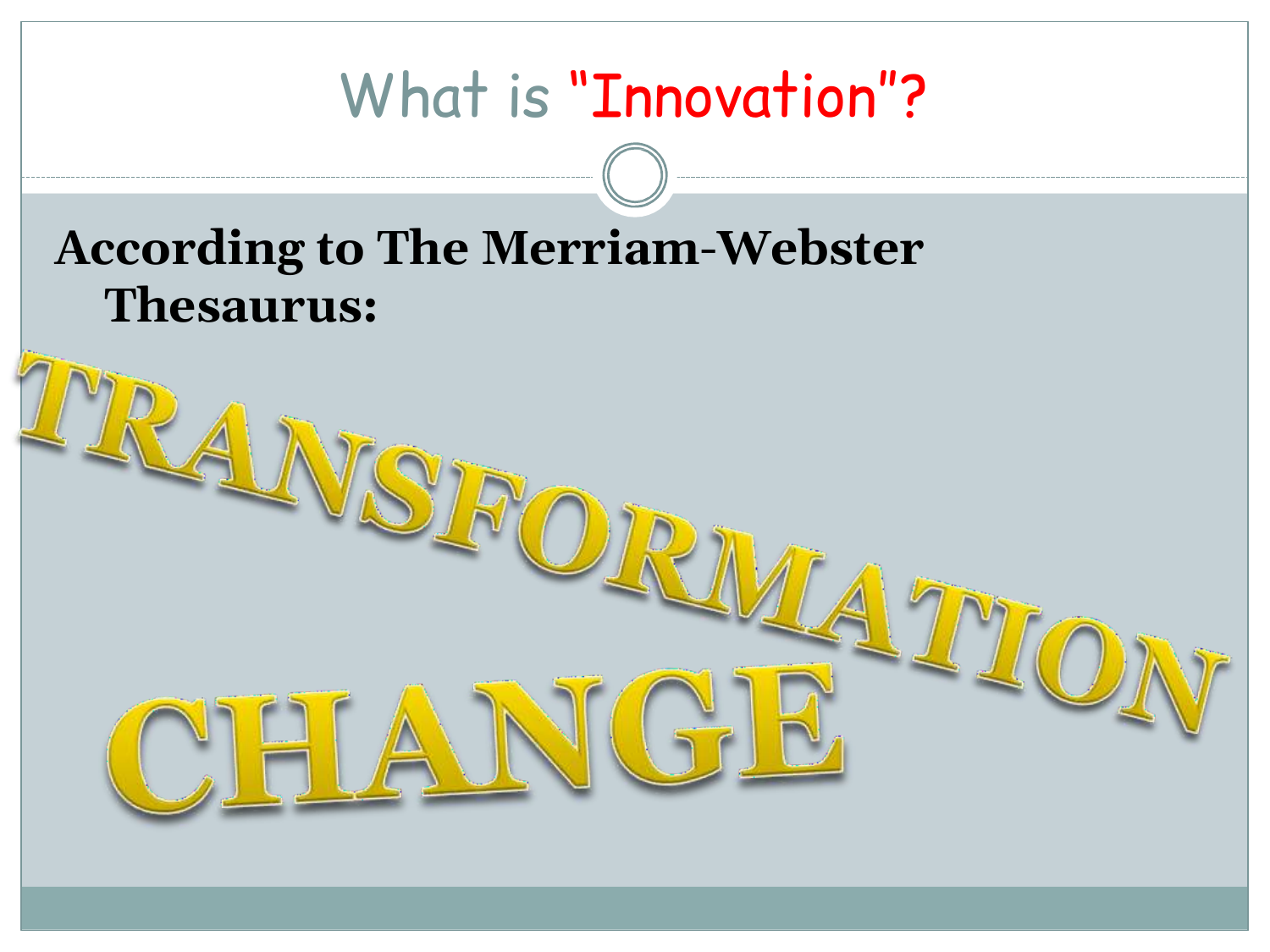

What is “Innovation”?
According to The Merriam-Webster  Thesaurus: